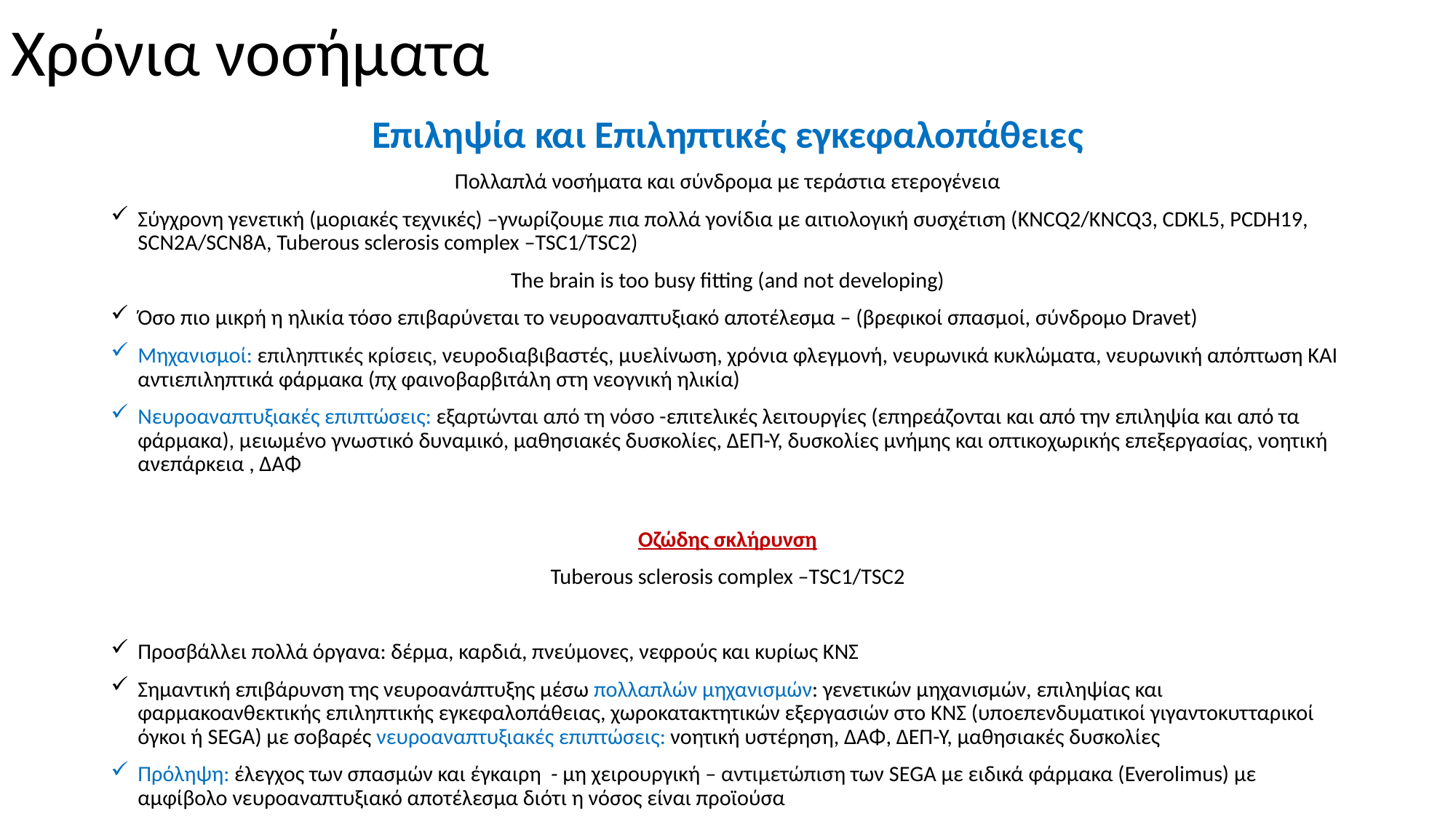

# Χρόνια νοσήματα
Επιληψία και Επιληπτικές εγκεφαλοπάθειες
Πολλαπλά νοσήματα και σύνδρομα με τεράστια ετερογένεια
Σύγχρονη γενετική (μοριακές τεχνικές) –γνωρίζουμε πια πολλά γονίδια με αιτιολογική συσχέτιση (KNCQ2/KNCQ3, CDKL5, PCDH19, SCN2A/SCN8A, Tuberous sclerosis complex –TSC1/TSC2)
The brain is too busy fitting (and not developing)
Όσο πιο μικρή η ηλικία τόσο επιβαρύνεται το νευροαναπτυξιακό αποτέλεσμα – (βρεφικοί σπασμοί, σύνδρομο Dravet)
Μηχανισμοί: επιληπτικές κρίσεις, νευροδιαβιβαστές, μυελίνωση, χρόνια φλεγμονή, νευρωνικά κυκλώματα, νευρωνική απόπτωση ΚΑΙ αντιεπιληπτικά φάρμακα (πχ φαινοβαρβιτάλη στη νεογνική ηλικία)
Νευροαναπτυξιακές επιπτώσεις: εξαρτώνται από τη νόσο -επιτελικές λειτουργίες (επηρεάζονται και από την επιληψία και από τα φάρμακα), μειωμένο γνωστικό δυναμικό, μαθησιακές δυσκολίες, ΔΕΠ-Υ, δυσκολίες μνήμης και οπτικοχωρικής επεξεργασίας, νοητική ανεπάρκεια , ΔΑΦ

Οζώδης σκλήρυνση
Tuberous sclerosis complex –TSC1/TSC2

Προσβάλλει πολλά όργανα: δέρμα, καρδιά, πνεύμονες, νεφρούς και κυρίως ΚΝΣ
Σημαντική επιβάρυνση της νευροανάπτυξης μέσω πολλαπλών μηχανισμών: γενετικών μηχανισμών, επιληψίας και φαρμακοανθεκτικής επιληπτικής εγκεφαλοπάθειας, χωροκατακτητικών εξεργασιών στο ΚΝΣ (υποεπενδυματικοί γιγαντοκυτταρικοί όγκοι ή SEGA) με σοβαρές νευροαναπτυξιακές επιπτώσεις: νοητική υστέρηση, ΔΑΦ, ΔΕΠ-Υ, μαθησιακές δυσκολίες
Πρόληψη: έλεγχος των σπασμών και έγκαιρη  - μη χειρουργική – αντιμετώπιση των SEGA με ειδικά φάρμακα (Everolimus) με  αμφίβολο νευροαναπτυξιακό αποτέλεσμα διότι η νόσος είναι προϊούσα